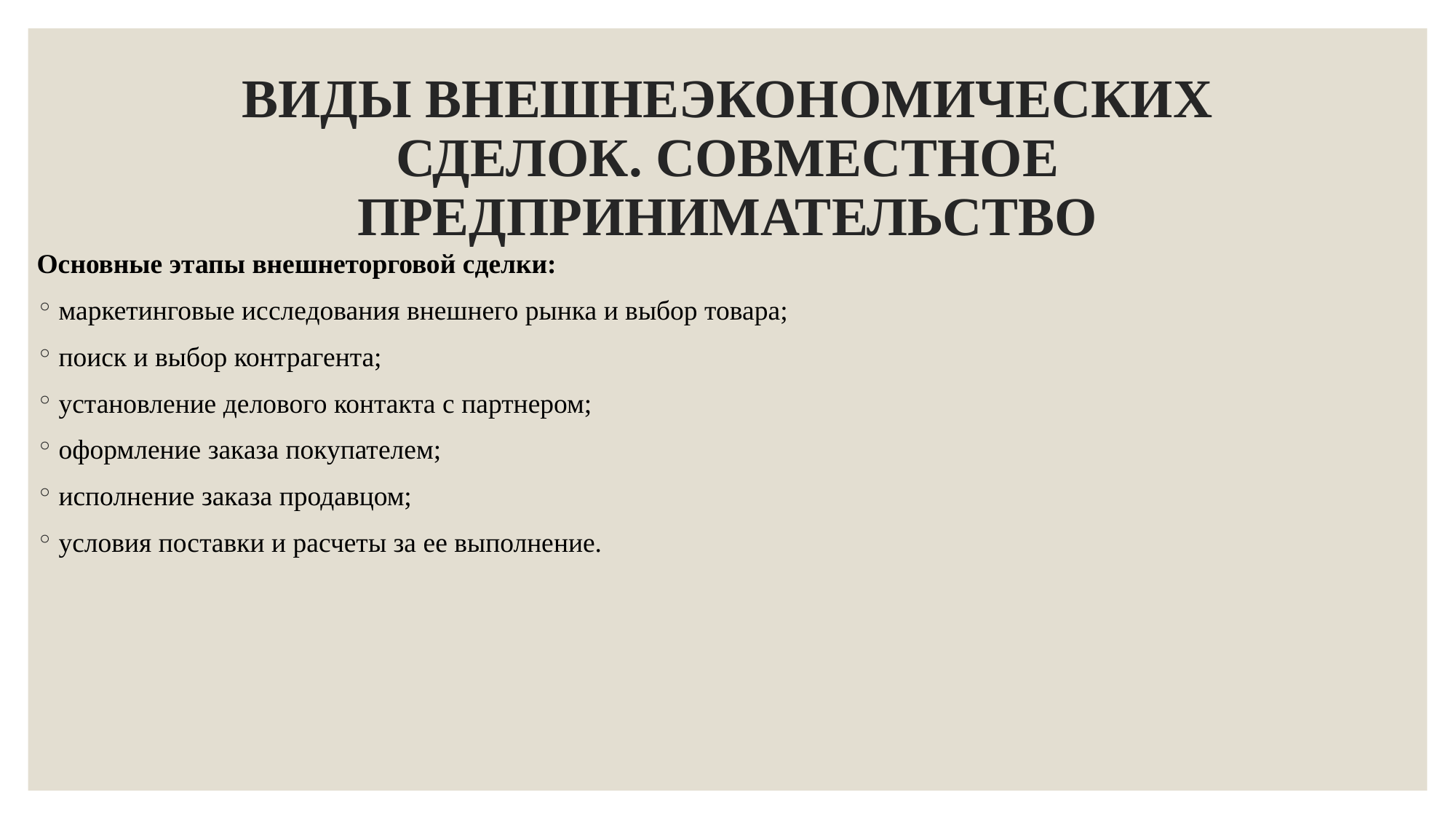

# ВИДЫ ВНЕШНЕЭКОНОМИЧЕСКИХ СДЕЛОК. СОВМЕСТНОЕ ПРЕДПРИНИМАТЕЛЬСТВО
Основные этапы внешнеторговой сделки:
маркетинговые исследования внешнего рынка и выбор товара;
поиск и выбор контрагента;
установление делового контакта с партнером;
оформление заказа покупателем;
исполнение заказа продавцом;
условия поставки и расчеты за ее выполнение.